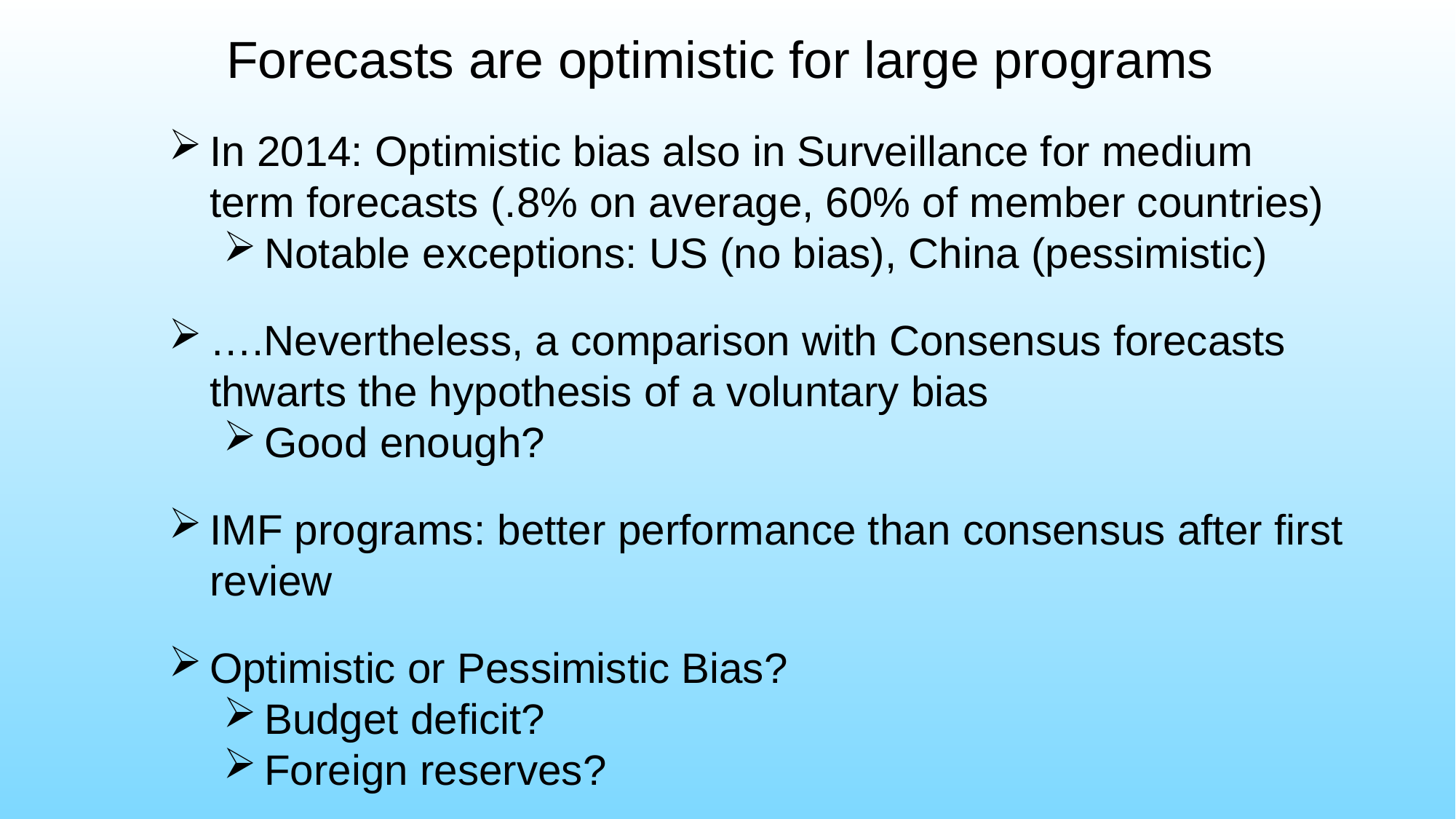

# Forecasts are optimistic for large programs
In 2014: Optimistic bias also in Surveillance for medium term forecasts (.8% on average, 60% of member countries)
Notable exceptions: US (no bias), China (pessimistic)

….Nevertheless, a comparison with Consensus forecasts thwarts the hypothesis of a voluntary bias
Good enough?

IMF programs: better performance than consensus after first review

Optimistic or Pessimistic Bias?
Budget deficit?
Foreign reserves?